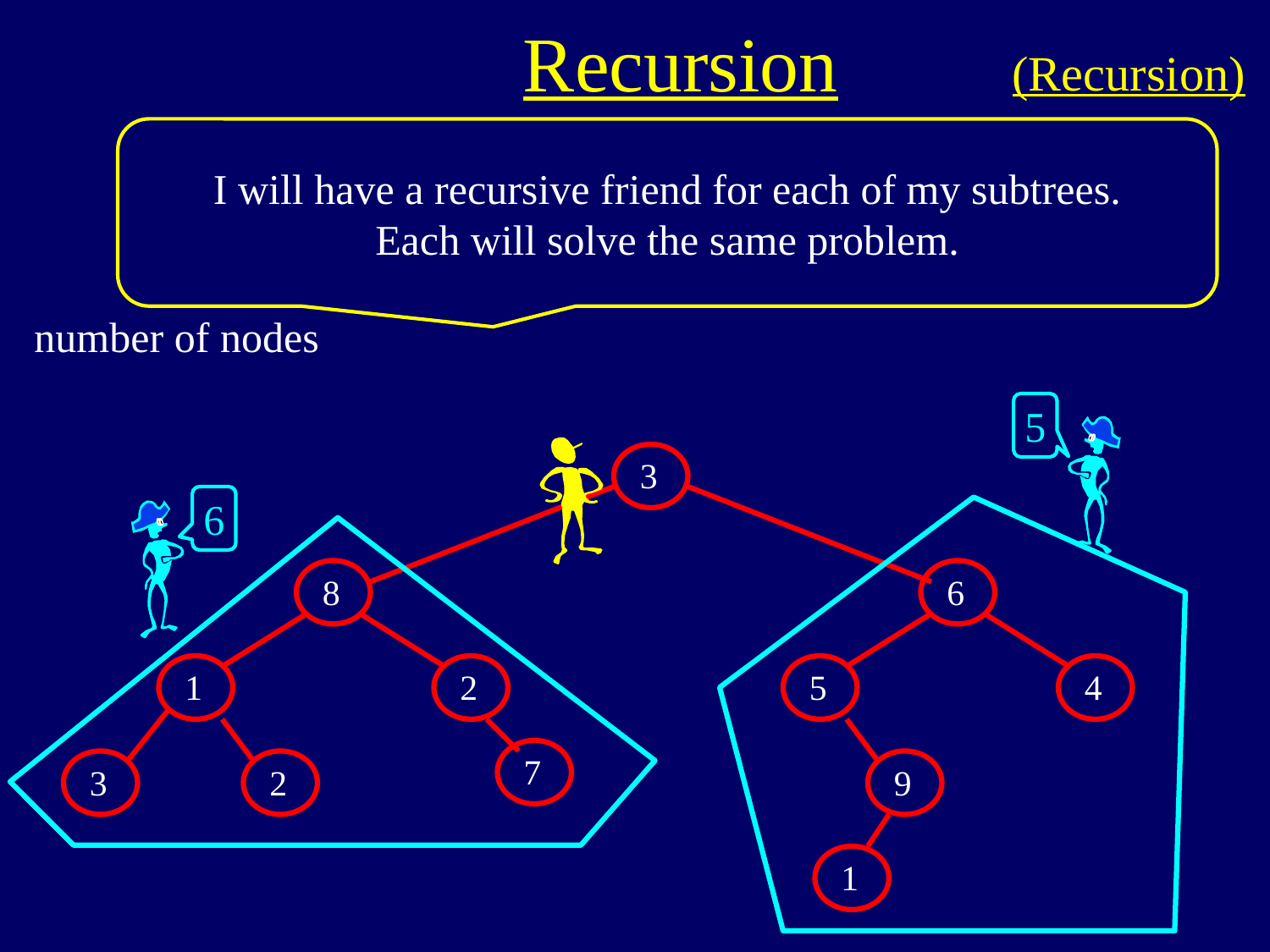

Recursion
(Recursion)
I will have a recursive friend for each of my subtrees.
Each will solve the same problem.
number of nodes
5

3

8

6

1

2

5

4

7

3

2

9

1
6